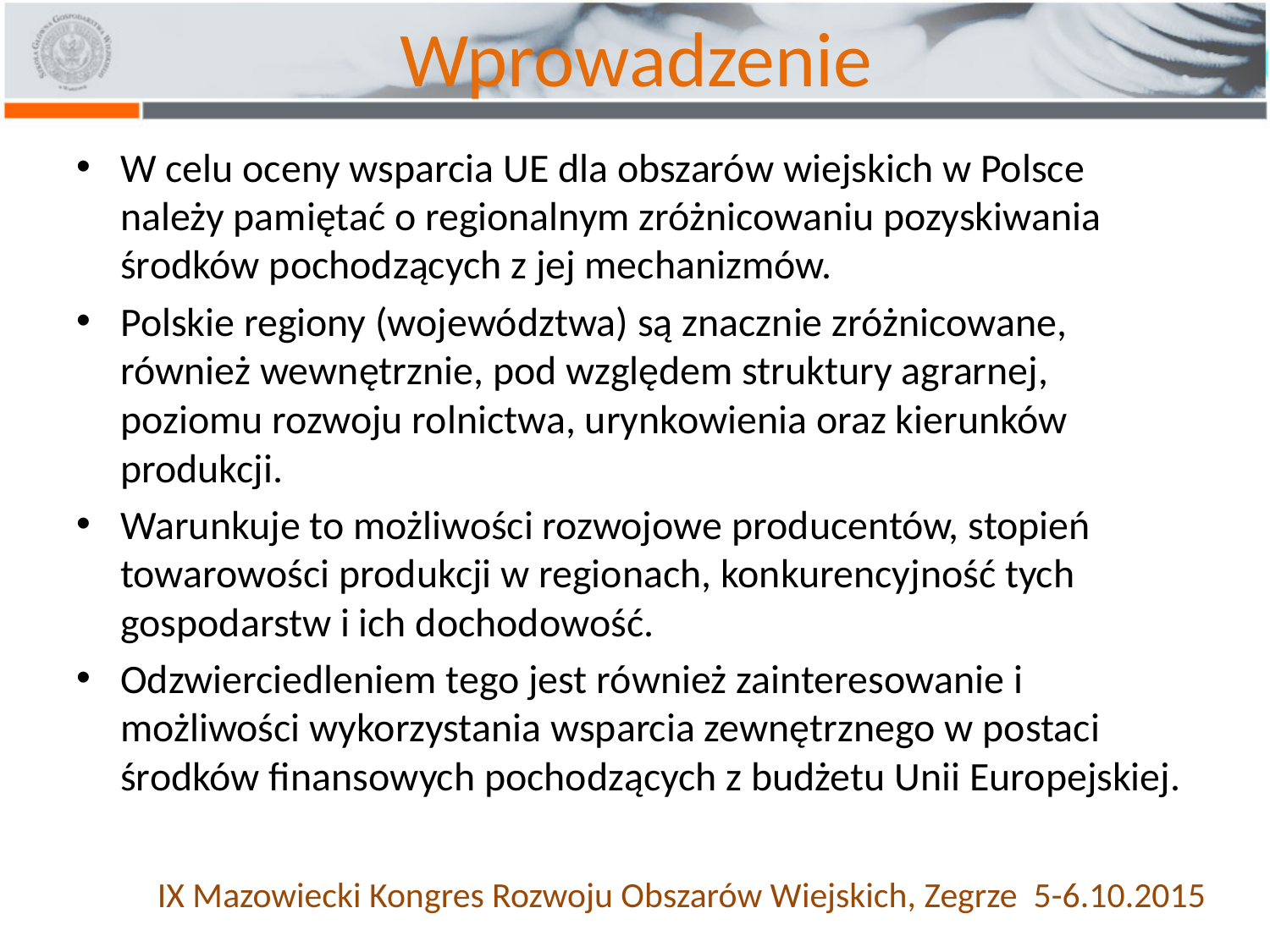

# Wprowadzenie
W celu oceny wsparcia UE dla obszarów wiejskich w Polsce należy pamiętać o regionalnym zróżnicowaniu pozyskiwania środków pochodzących z jej mechanizmów.
Polskie regiony (województwa) są znacznie zróżnicowane, również wewnętrznie, pod względem struktury agrarnej, poziomu rozwoju rolnictwa, urynkowienia oraz kierunków produkcji.
Warunkuje to możliwości rozwojowe producentów, stopień towarowości produkcji w regionach, konkurencyjność tych gospodarstw i ich dochodowość.
Odzwierciedleniem tego jest również zainteresowanie i możliwości wykorzystania wsparcia zewnętrznego w postaci środków finansowych pochodzących z budżetu Unii Europejskiej.
IX Mazowiecki Kongres Rozwoju Obszarów Wiejskich, Zegrze  5-6.10.2015